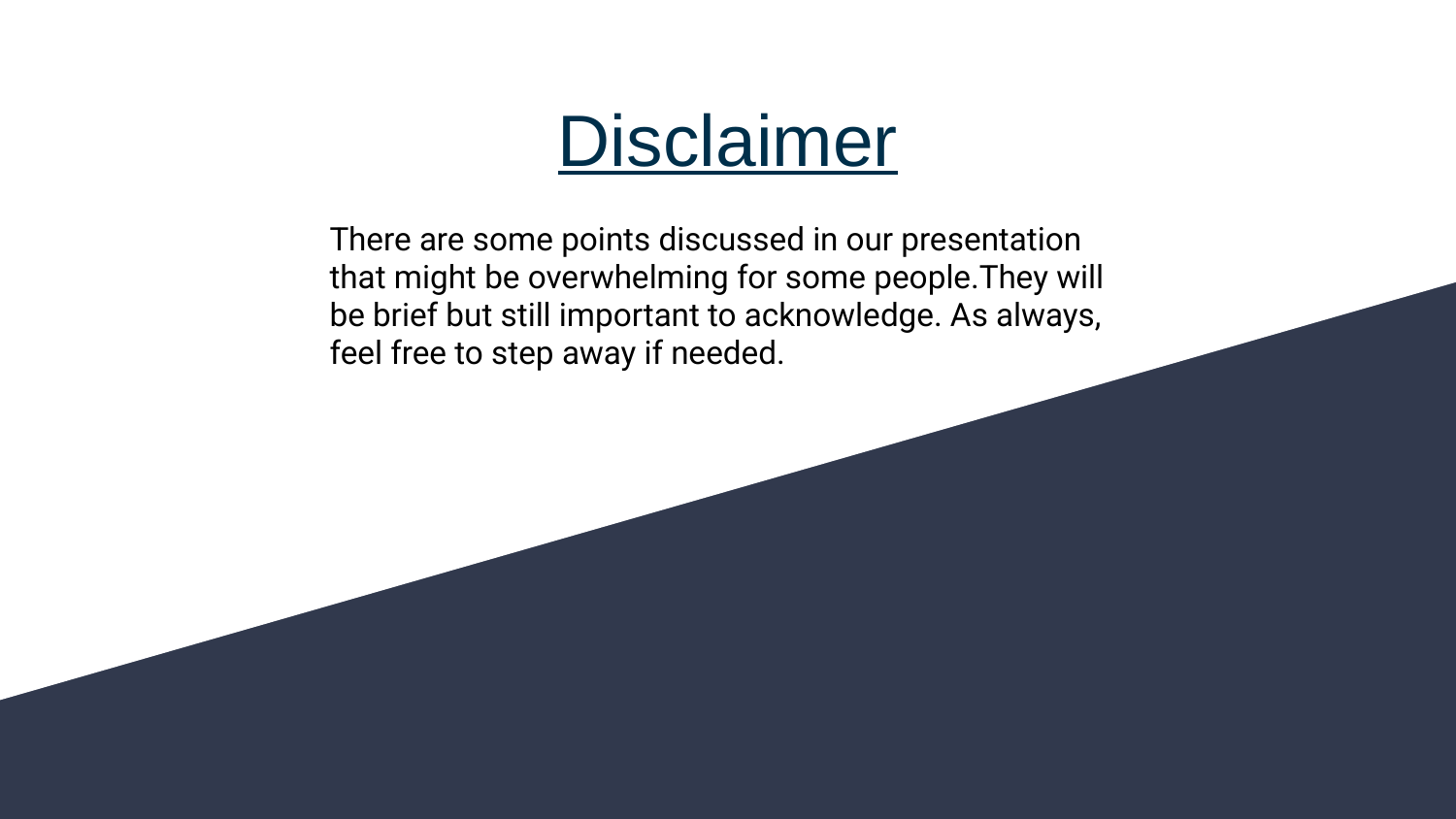

# Disclaimer
There are some points discussed in our presentation that might be overwhelming for some people.They will be brief but still important to acknowledge. As always, feel free to step away if needed.